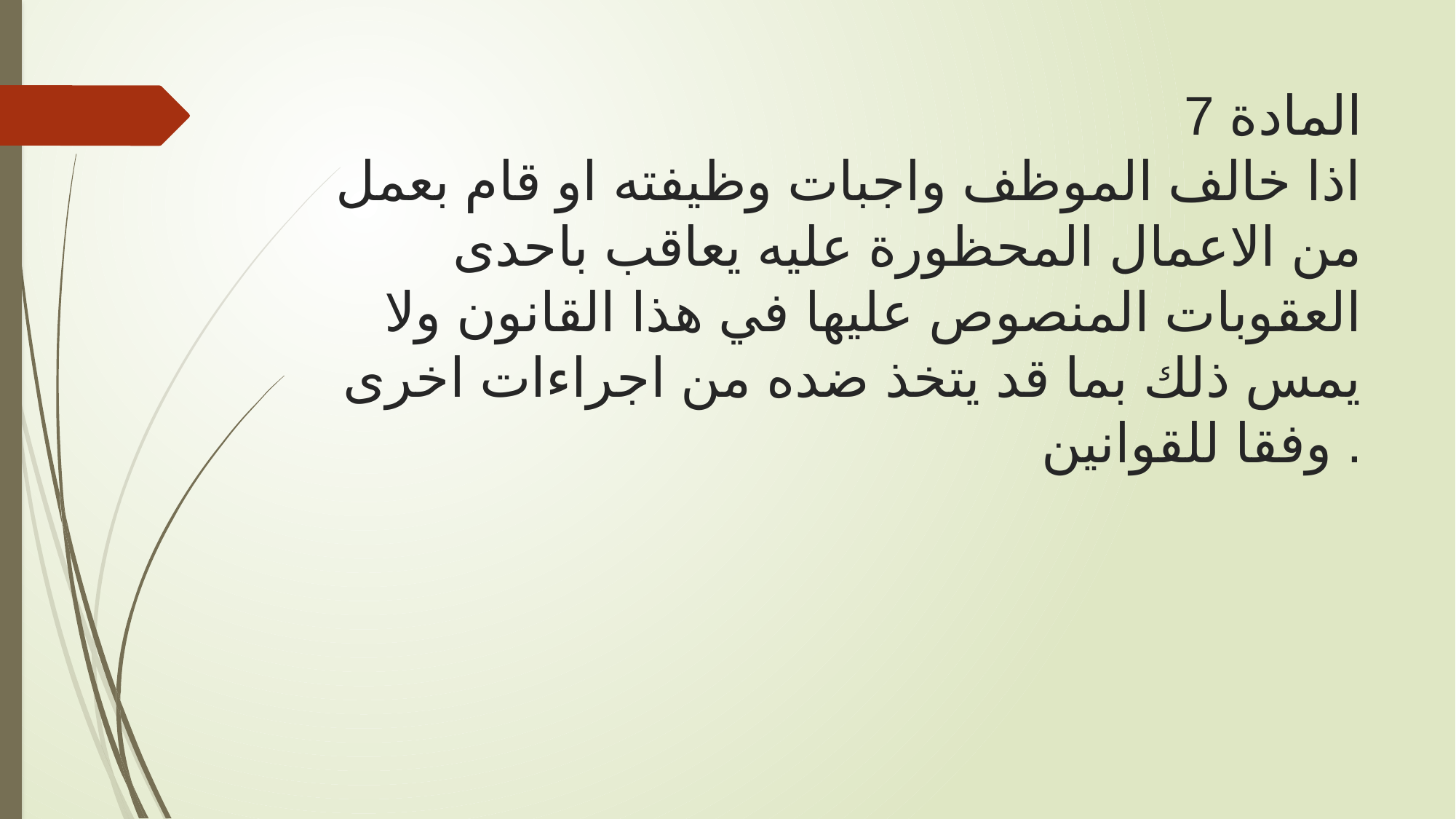

# المادة 7 اذا خالف الموظف واجبات وظيفته او قام بعمل من الاعمال المحظورة عليه يعاقب باحدى العقوبات المنصوص عليها في هذا القانون ولا يمس ذلك بما قد يتخذ ضده من اجراءات اخرى وفقا للقوانين .